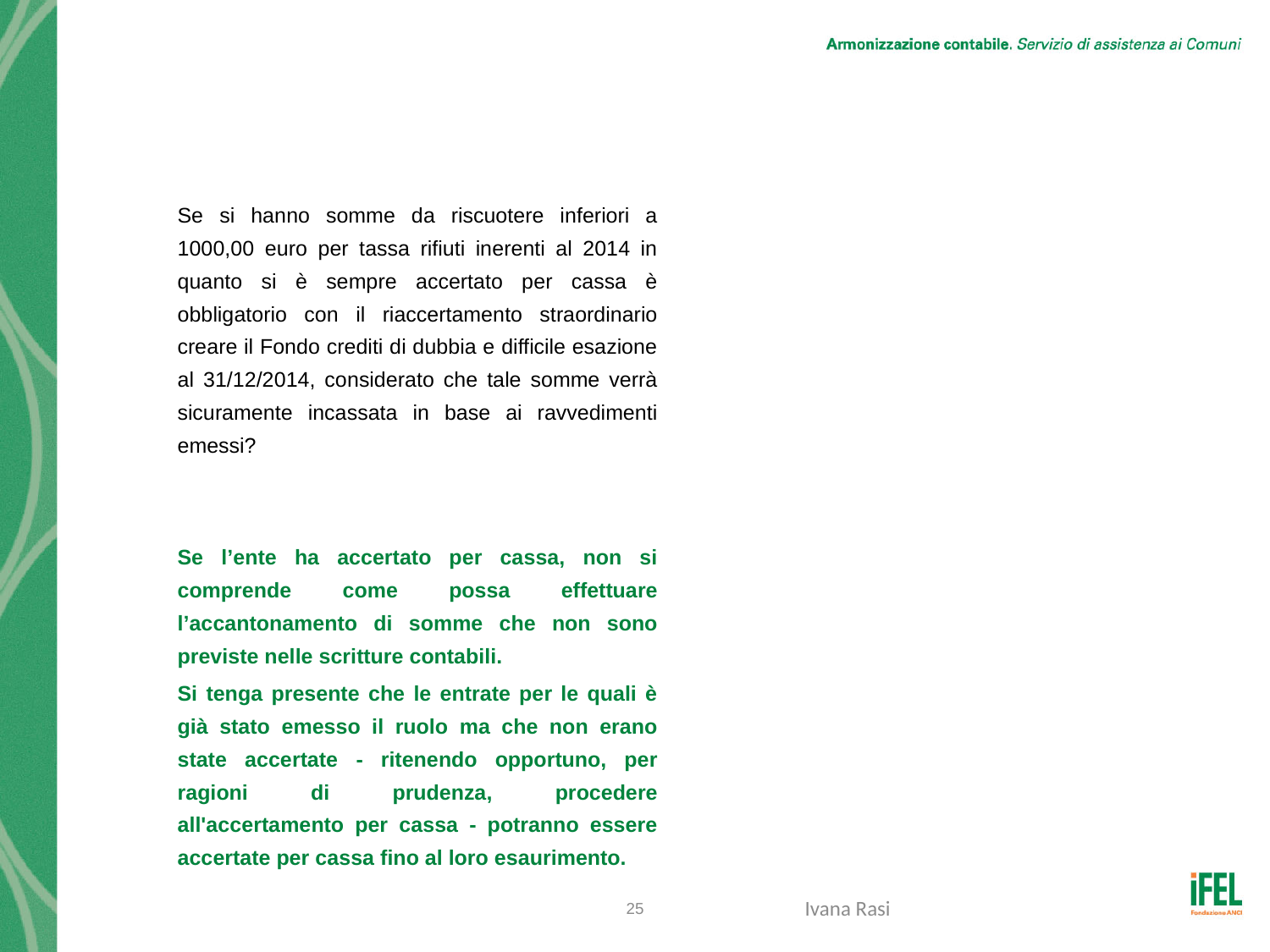

# Quesito n. 26
Se si hanno somme da riscuotere inferiori a 1000,00 euro per tassa rifiuti inerenti al 2014 in quanto si è sempre accertato per cassa è obbligatorio con il riaccertamento straordinario creare il Fondo crediti di dubbia e difficile esazione al 31/12/2014, considerato che tale somme verrà sicuramente incassata in base ai ravvedimenti emessi?

Se l’ente ha accertato per cassa, non si comprende come possa effettuare l’accantonamento di somme che non sono previste nelle scritture contabili.
Si tenga presente che le entrate per le quali è già stato emesso il ruolo ma che non erano state accertate - ritenendo opportuno, per ragioni di prudenza, procedere all'accertamento per cassa - potranno essere accertate per cassa fino al loro esaurimento.
25
Ivana Rasi